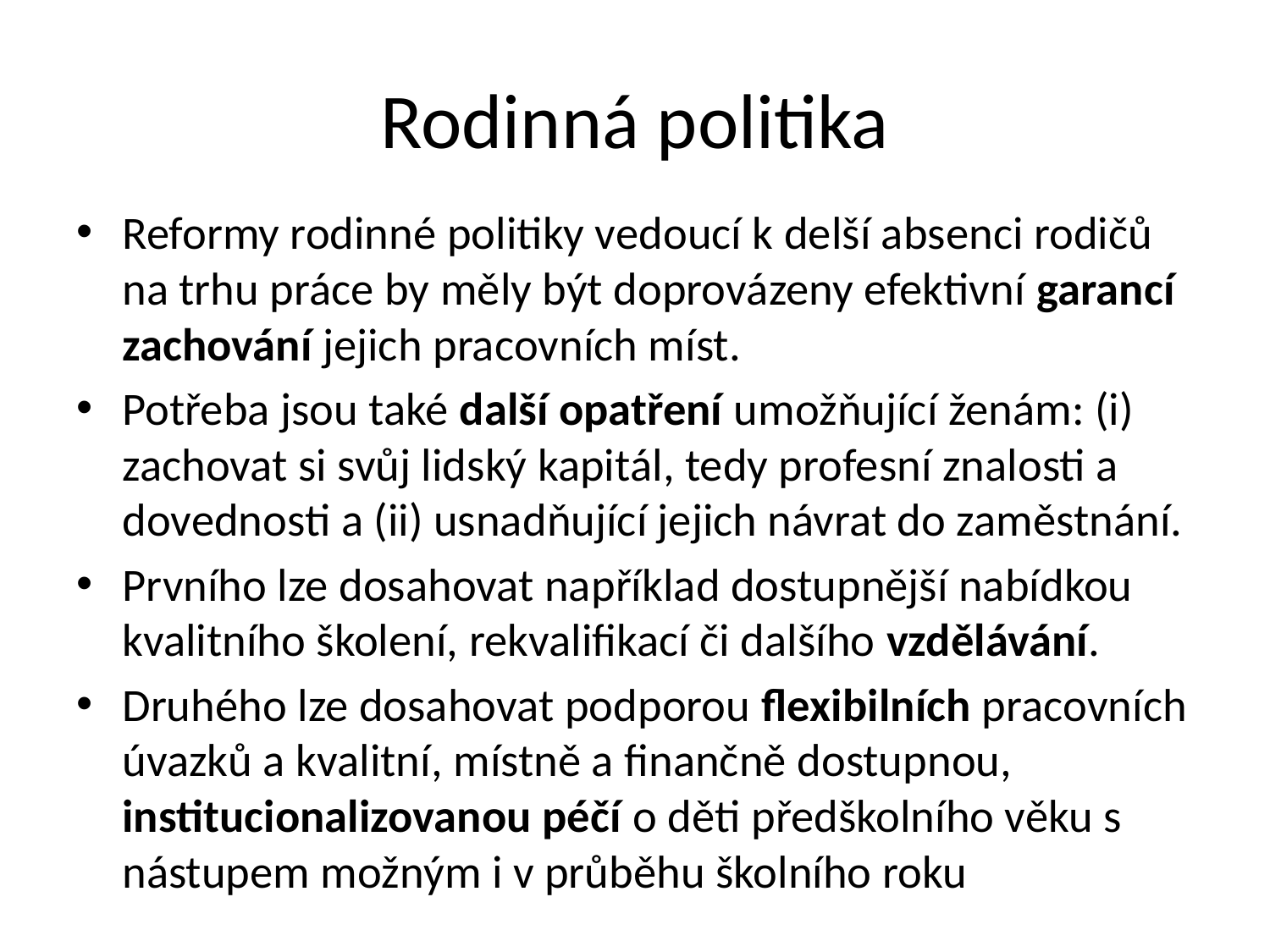

# Rodinná politika
Reformy rodinné politiky vedoucí k delší absenci rodičů na trhu práce by měly být doprovázeny efektivní garancí zachování jejich pracovních míst.
Potřeba jsou také další opatření umožňující ženám: (i) zachovat si svůj lidský kapitál, tedy profesní znalosti a dovednosti a (ii) usnadňující jejich návrat do zaměstnání.
Prvního lze dosahovat například dostupnější nabídkou kvalitního školení, rekvalifikací či dalšího vzdělávání.
Druhého lze dosahovat podporou flexibilních pracovních úvazků a kvalitní, místně a finančně dostupnou, institucionalizovanou péčí o děti předškolního věku s nástupem možným i v průběhu školního roku